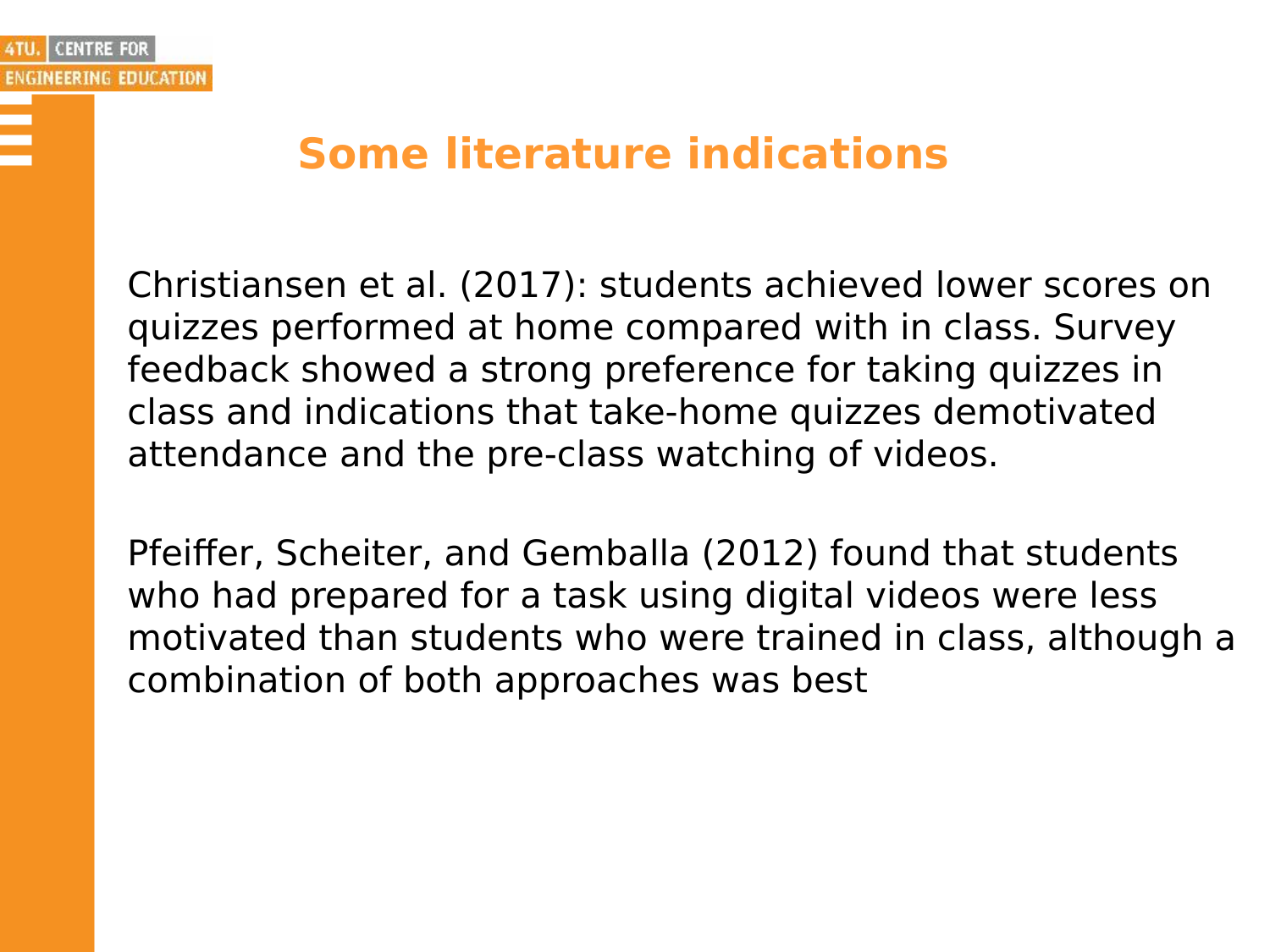

# Some literature indications
Christiansen et al. (2017): students achieved lower scores on quizzes performed at home compared with in class. Survey feedback showed a strong preference for taking quizzes in class and indications that take-home quizzes demotivated attendance and the pre-class watching of videos.

Pfeiffer, Scheiter, and Gemballa (2012) found that students who had prepared for a task using digital videos were less motivated than students who were trained in class, although a combination of both approaches was best